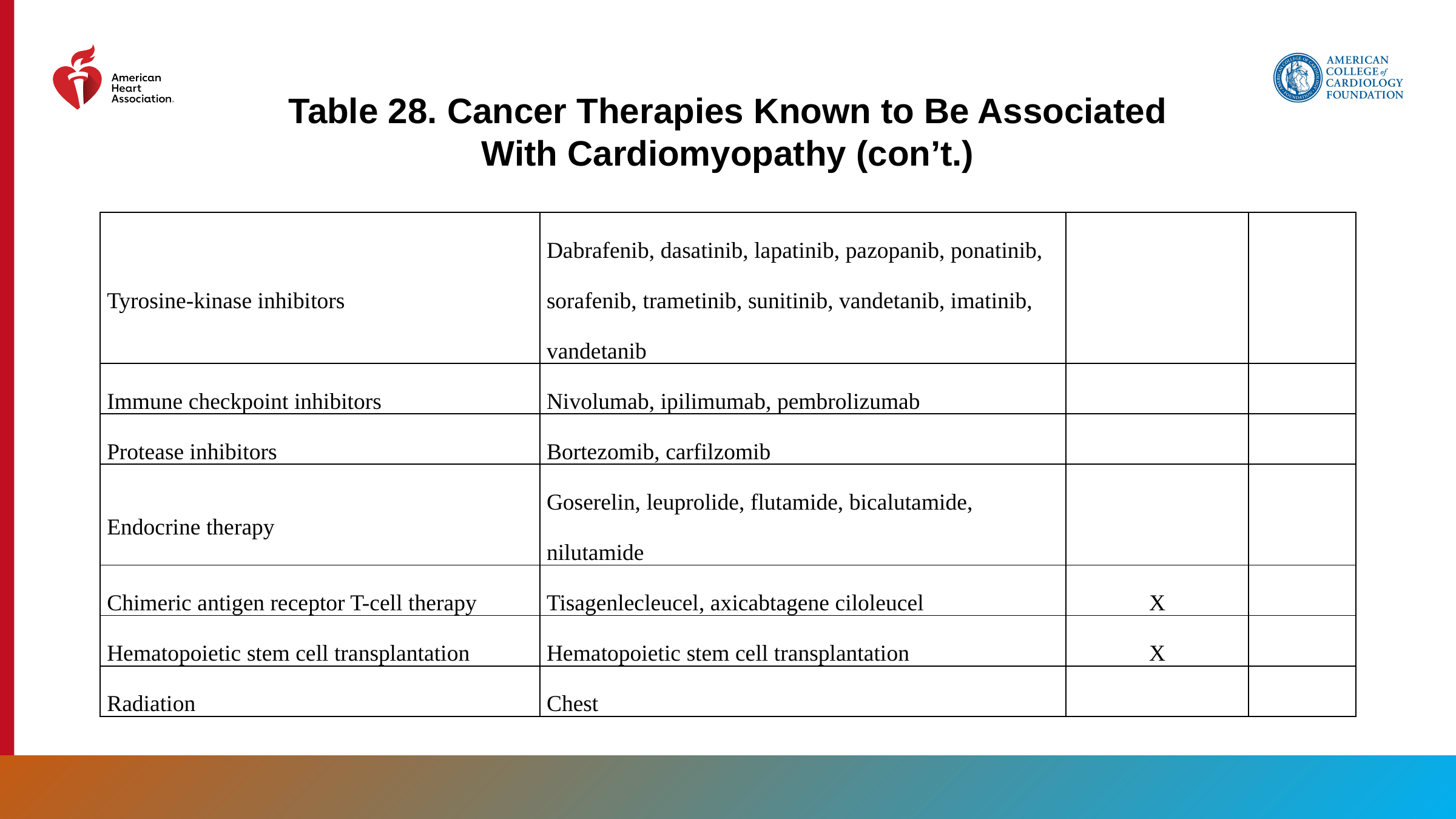

Table 28. Cancer Therapies Known to Be Associated With Cardiomyopathy (con’t.)
| Tyrosine-kinase inhibitors | Dabrafenib, dasatinib, lapatinib, pazopanib, ponatinib, sorafenib, trametinib, sunitinib, vandetanib, imatinib, vandetanib |  |  |
| --- | --- | --- | --- |
| Immune checkpoint inhibitors | Nivolumab, ipilimumab, pembrolizumab |  |  |
| Protease inhibitors | Bortezomib, carfilzomib |  |  |
| Endocrine therapy | Goserelin, leuprolide, flutamide, bicalutamide, nilutamide |  |  |
| Chimeric antigen receptor T-cell therapy | Tisagenlecleucel, axicabtagene ciloleucel | X |  |
| Hematopoietic stem cell transplantation | Hematopoietic stem cell transplantation | X |  |
| Radiation | Chest |  |  |
177